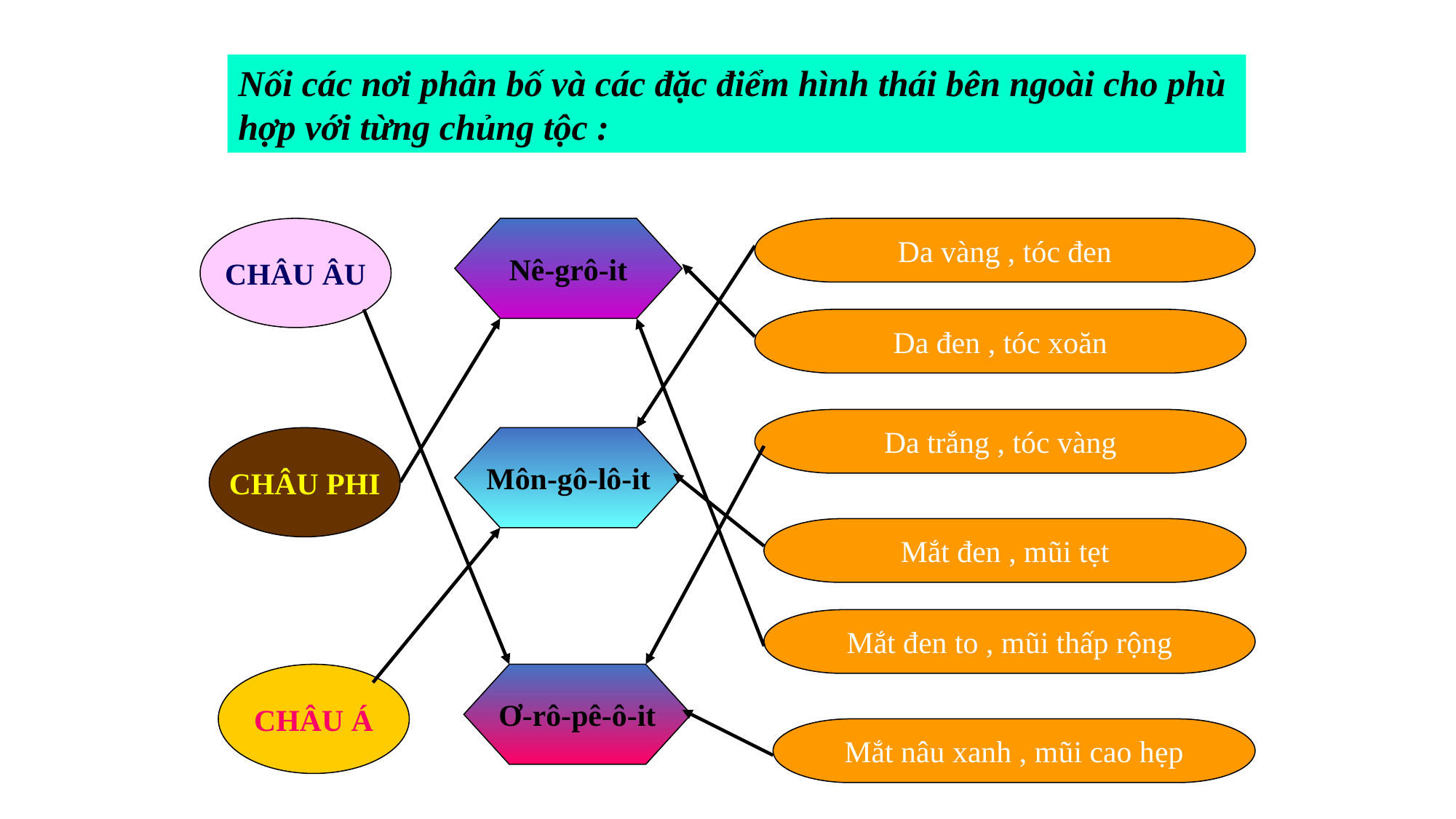

Nối các nơi phân bố và các đặc điểm hình thái bên ngoài cho phù hợp với từng chủng tộc :
CHÂU ÂU
Nê-grô-it
Da vàng , tóc đen

Da đen , tóc xoăn

Da trắng , tóc vàng
CHÂU PHI
Môn-gô-lô-it

Mắt đen , mũi tẹt

Mắt đen to , mũi thấp rộng
CHÂU Á
Ơ-rô-pê-ô-it

Mắt nâu xanh , mũi cao hẹp